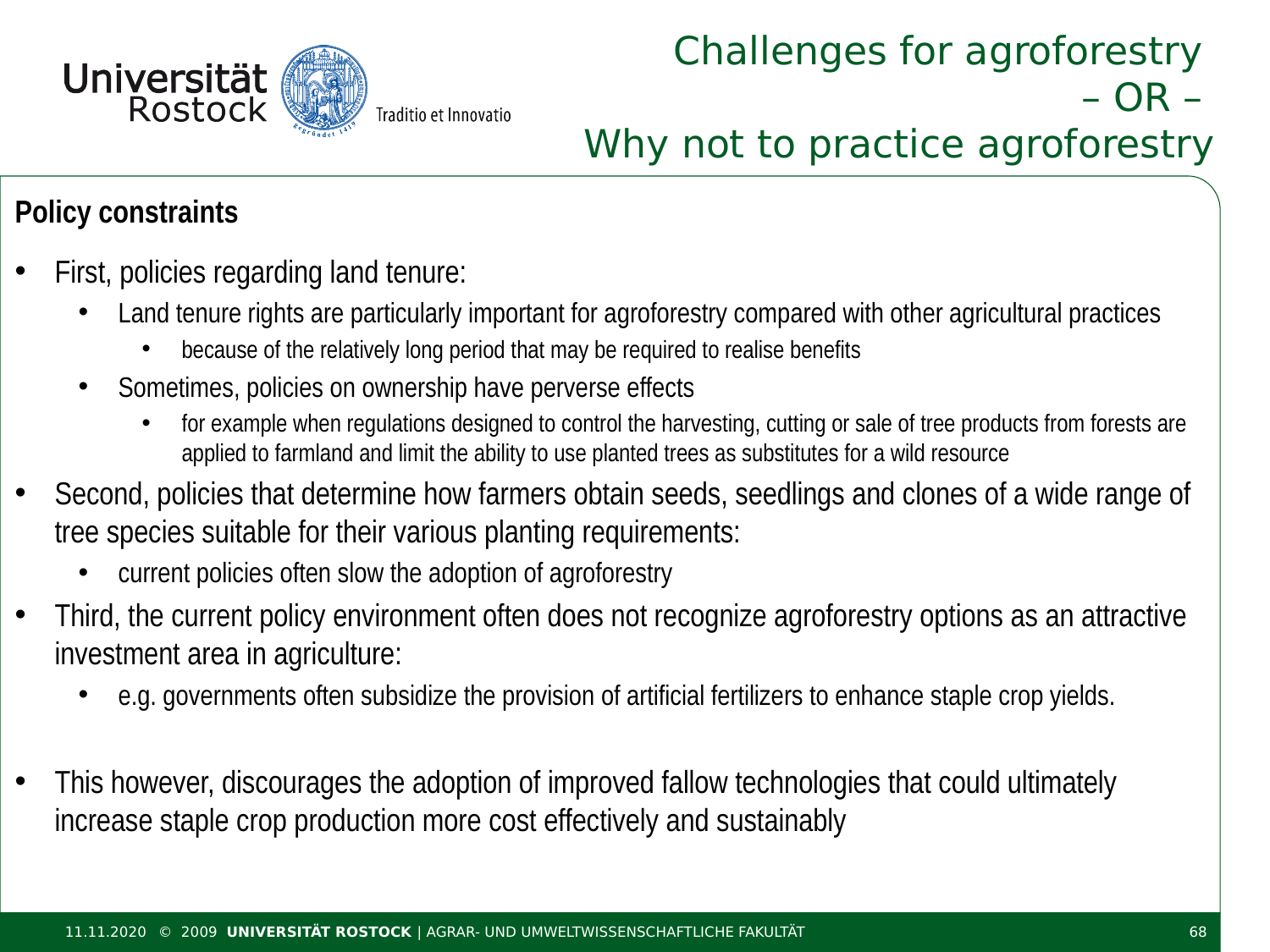

# Challenges for agroforestry – OR – Why not to practice agroforestry
Policy constraints
First, policies regarding land tenure:
Land tenure rights are particularly important for agroforestry compared with other agricultural practices
because of the relatively long period that may be required to realise benefits
Sometimes, policies on ownership have perverse effects
for example when regulations designed to control the harvesting, cutting or sale of tree products from forests are applied to farmland and limit the ability to use planted trees as substitutes for a wild resource
Second, policies that determine how farmers obtain seeds, seedlings and clones of a wide range of tree species suitable for their various planting requirements:
current policies often slow the adoption of agroforestry
Third, the current policy environment often does not recognize agroforestry options as an attractive investment area in agriculture:
e.g. governments often subsidize the provision of artificial fertilizers to enhance staple crop yields.

This however, discourages the adoption of improved fallow technologies that could ultimately increase staple crop production more cost effectively and sustainably

11.11.2020
©  2009  UNIVERSITÄT ROSTOCK | Agrar- und Umweltwissenschaftliche Fakultät
68